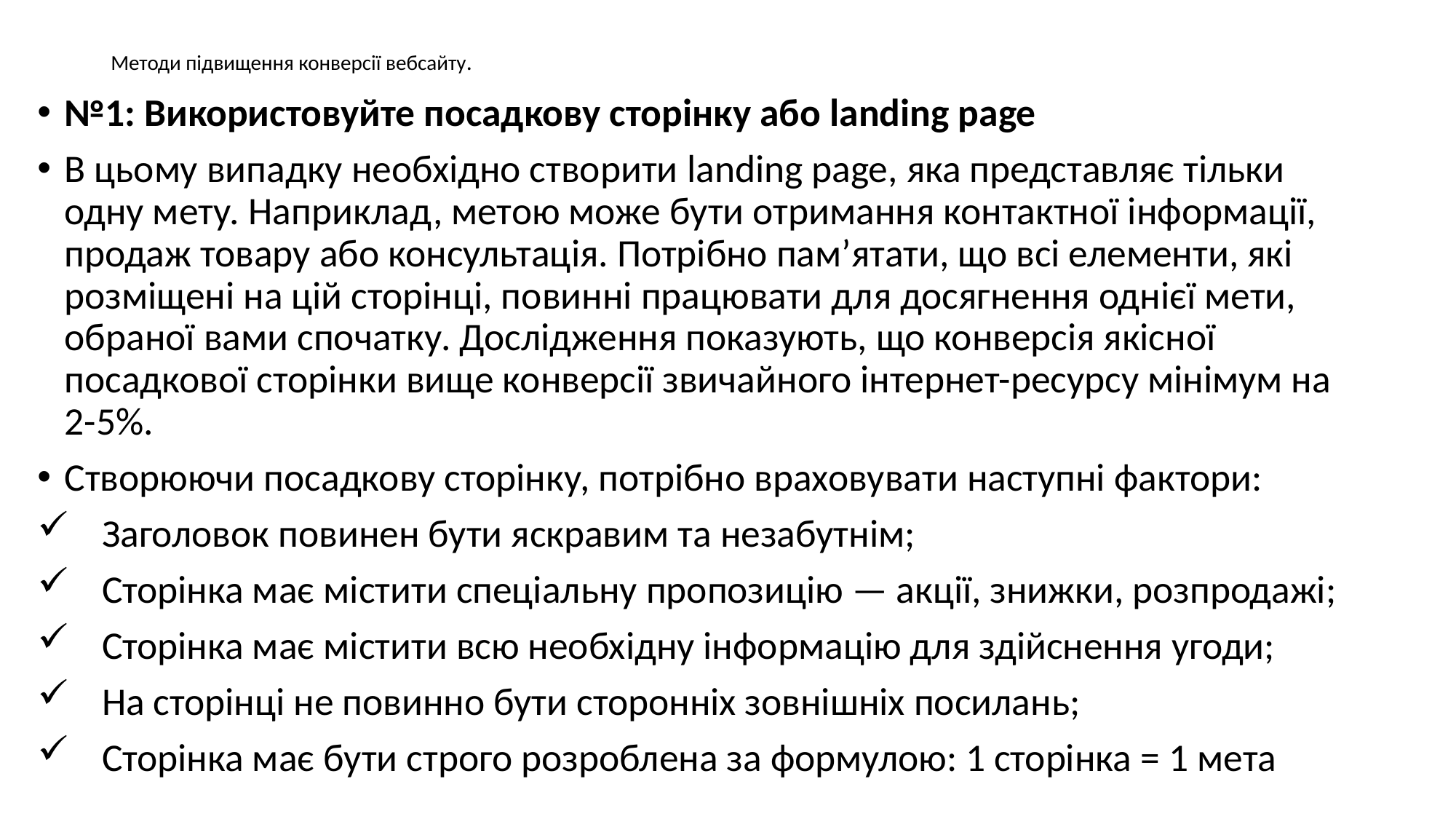

# Методи підвищення конверсії вебсайту.
№1: Використовуйте посадкову сторінку або landing page
В цьому випадку необхідно створити landing page, яка представляє тільки одну мету. Наприклад, метою може бути отримання контактної інформації, продаж товару або консультація. Потрібно пам’ятати, що всі елементи, які розміщені на цій сторінці, повинні працювати для досягнення однієї мети, обраної вами спочатку. Дослідження показують, що конверсія якісної посадкової сторінки вище конверсії звичайного інтернет-ресурсу мінімум на 2-5%.
Створюючи посадкову сторінку, потрібно враховувати наступні фактори:
    Заголовок повинен бути яскравим та незабутнім;
    Сторінка має містити спеціальну пропозицію — акції, знижки, розпродажі;
    Сторінка має містити всю необхідну інформацію для здійснення угоди;
    На сторінці не повинно бути сторонніх зовнішніх посилань;
    Сторінка має бути строго розроблена за формулою: 1 сторінка = 1 мета